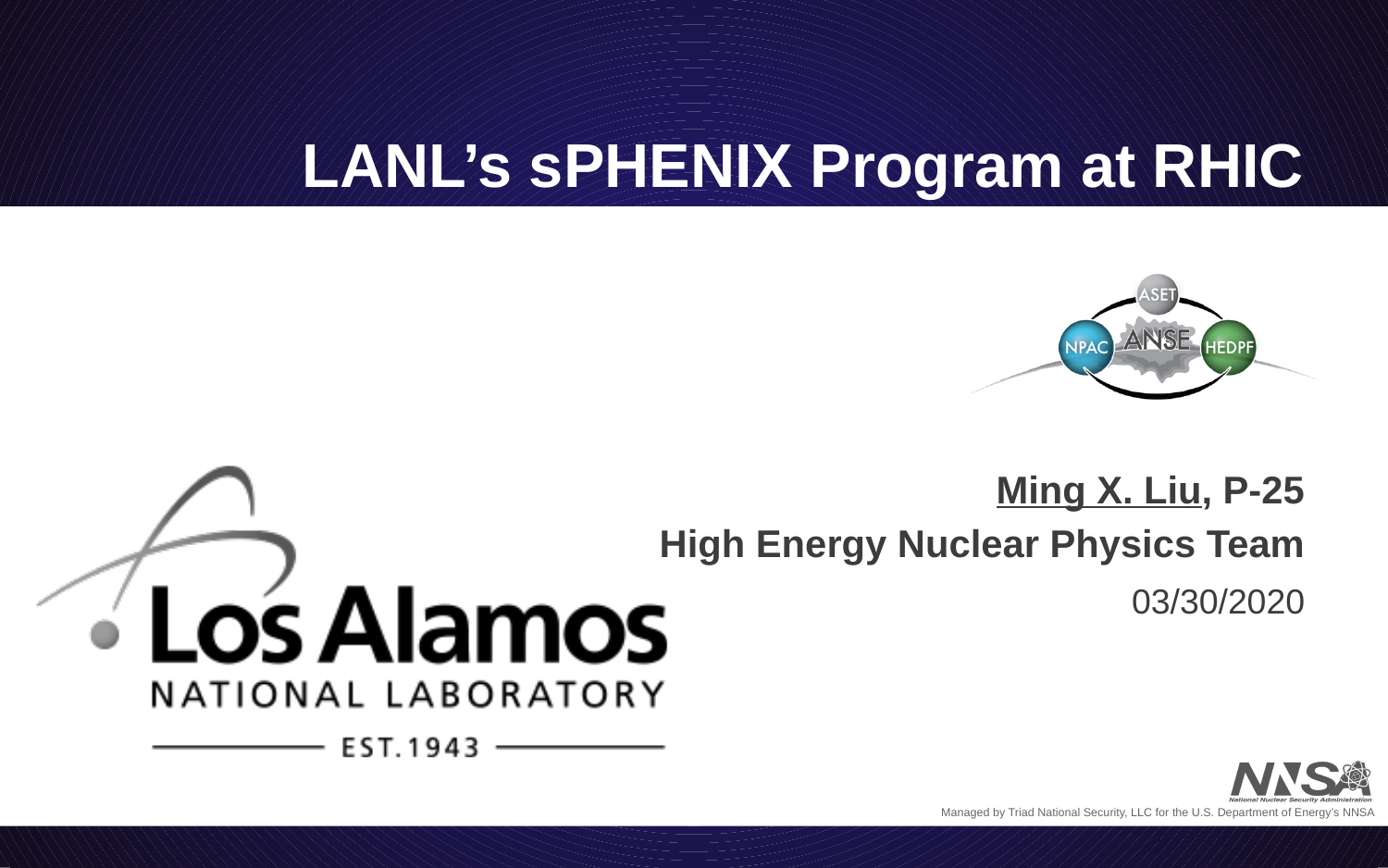

# LANL’s sPHENIX Program at RHIC
Ming X. Liu, P-25
High Energy Nuclear Physics Team
03/30/2020